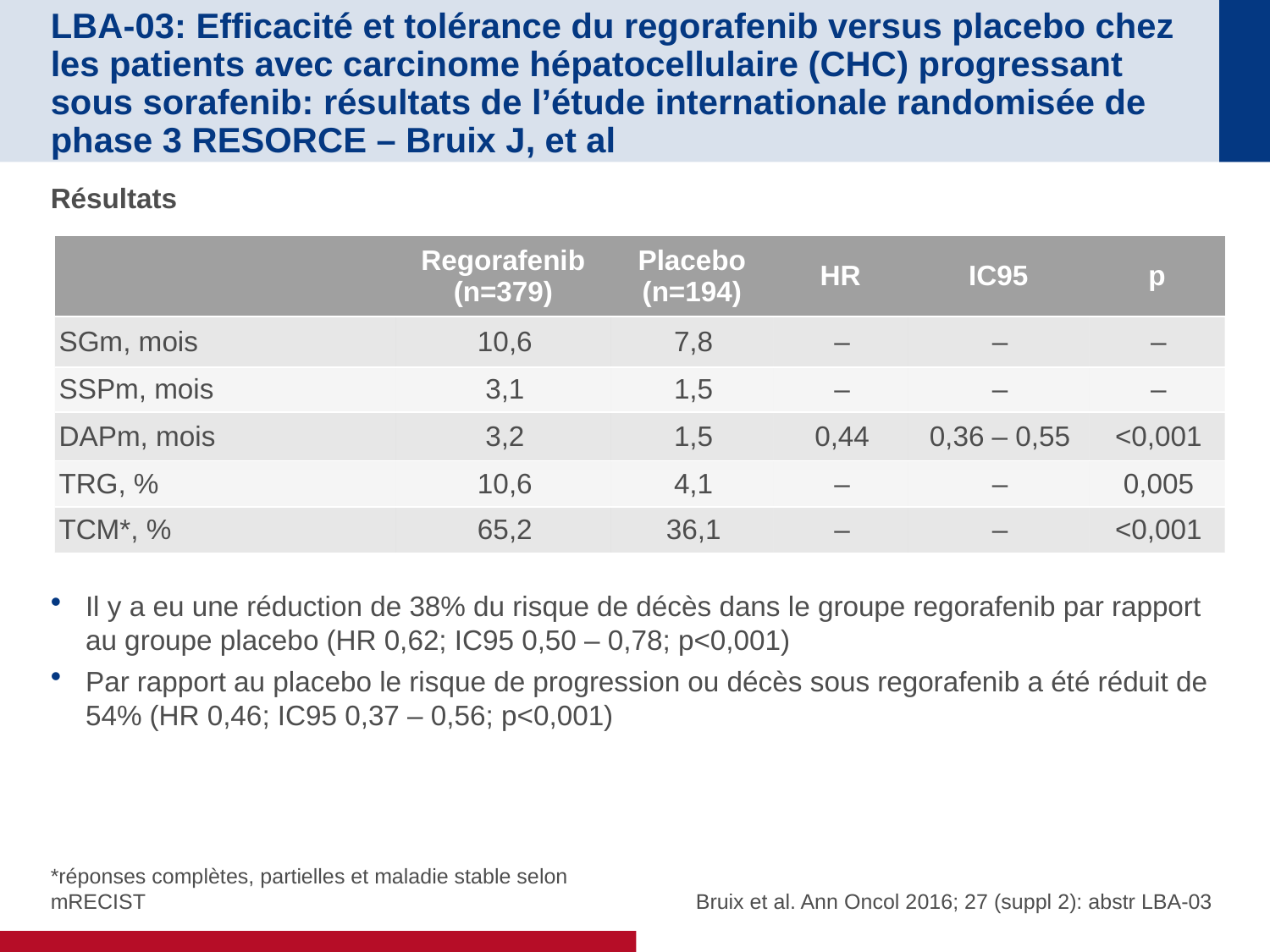

# LBA-03: Efficacité et tolérance du regorafenib versus placebo chez les patients avec carcinome hépatocellulaire (CHC) progressant sous sorafenib: résultats de l’étude internationale randomisée de phase 3 RESORCE – Bruix J, et al
Résultats

Il y a eu une réduction de 38% du risque de décès dans le groupe regorafenib par rapport au groupe placebo (HR 0,62; IC95 0,50 – 0,78; p<0,001)
Par rapport au placebo le risque de progression ou décès sous regorafenib a été réduit de 54% (HR 0,46; IC95 0,37 – 0,56; p<0,001)

|  | Regorafenib (n=379) | Placebo (n=194) | HR | IC95 | p |
| --- | --- | --- | --- | --- | --- |
| SGm, mois | 10,6 | 7,8 | – | – | – |
| SSPm, mois | 3,1 | 1,5 | – | – | – |
| DAPm, mois | 3,2 | 1,5 | 0,44 | 0,36 – 0,55 | <0,001 |
| TRG, % | 10,6 | 4,1 | – | – | 0,005 |
| TCM\*, % | 65,2 | 36,1 | – | – | <0,001 |
*réponses complètes, partielles et maladie stable selon mRECIST

Bruix et al. Ann Oncol 2016; 27 (suppl 2): abstr LBA-03